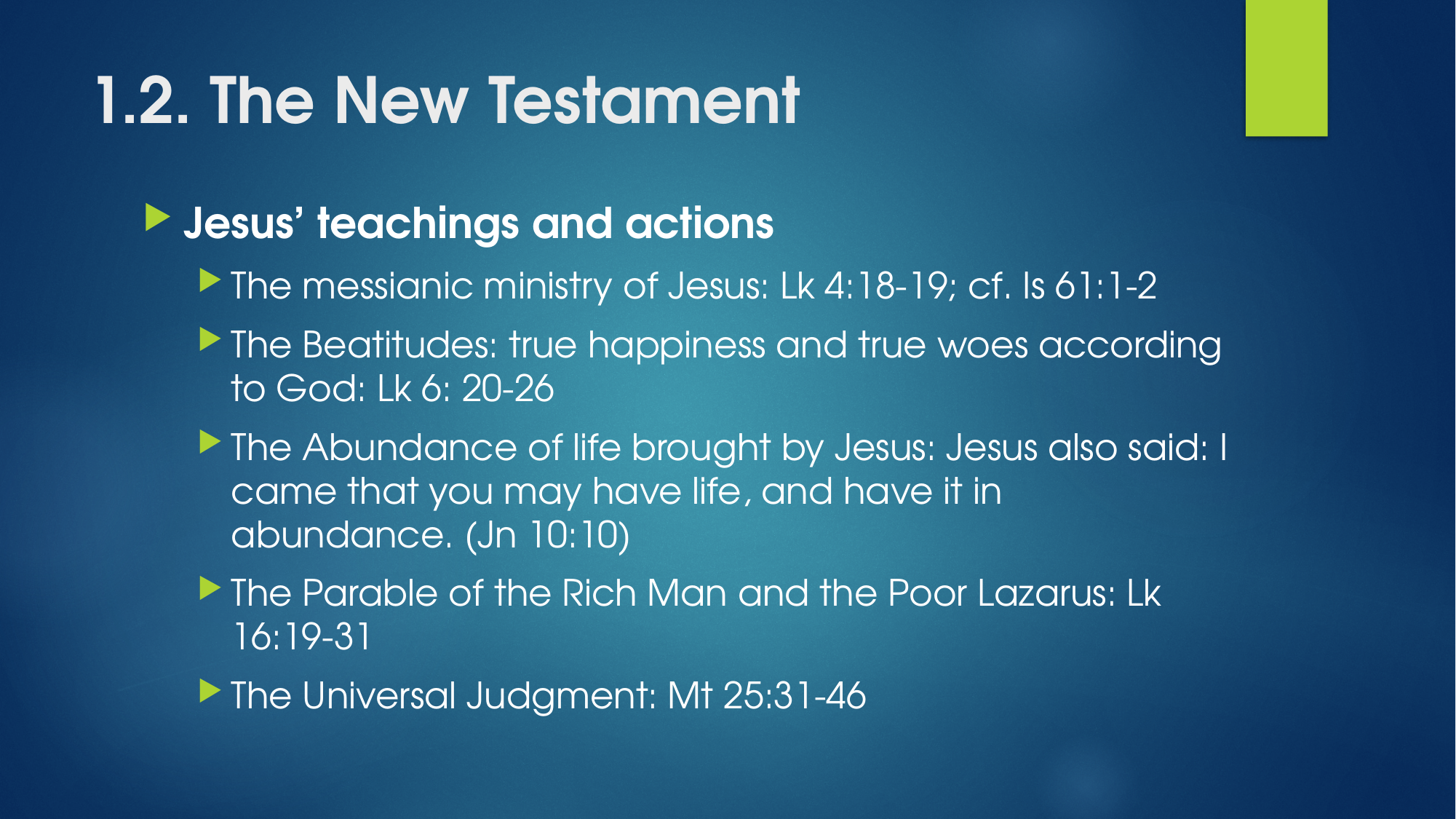

# 1.2. The New Testament
Jesus’ teachings and actions
The messianic ministry of Jesus: Lk 4:18-19; cf. Is 61:1-2
The Beatitudes: true happiness and true woes according to God: Lk 6: 20-26
The Abundance of life brought by Jesus: Jesus also said: I came that you may have life, and have it in abundance. (Jn 10:10)
The Parable of the Rich Man and the Poor Lazarus: Lk 16:19-31
The Universal Judgment: Mt 25:31-46